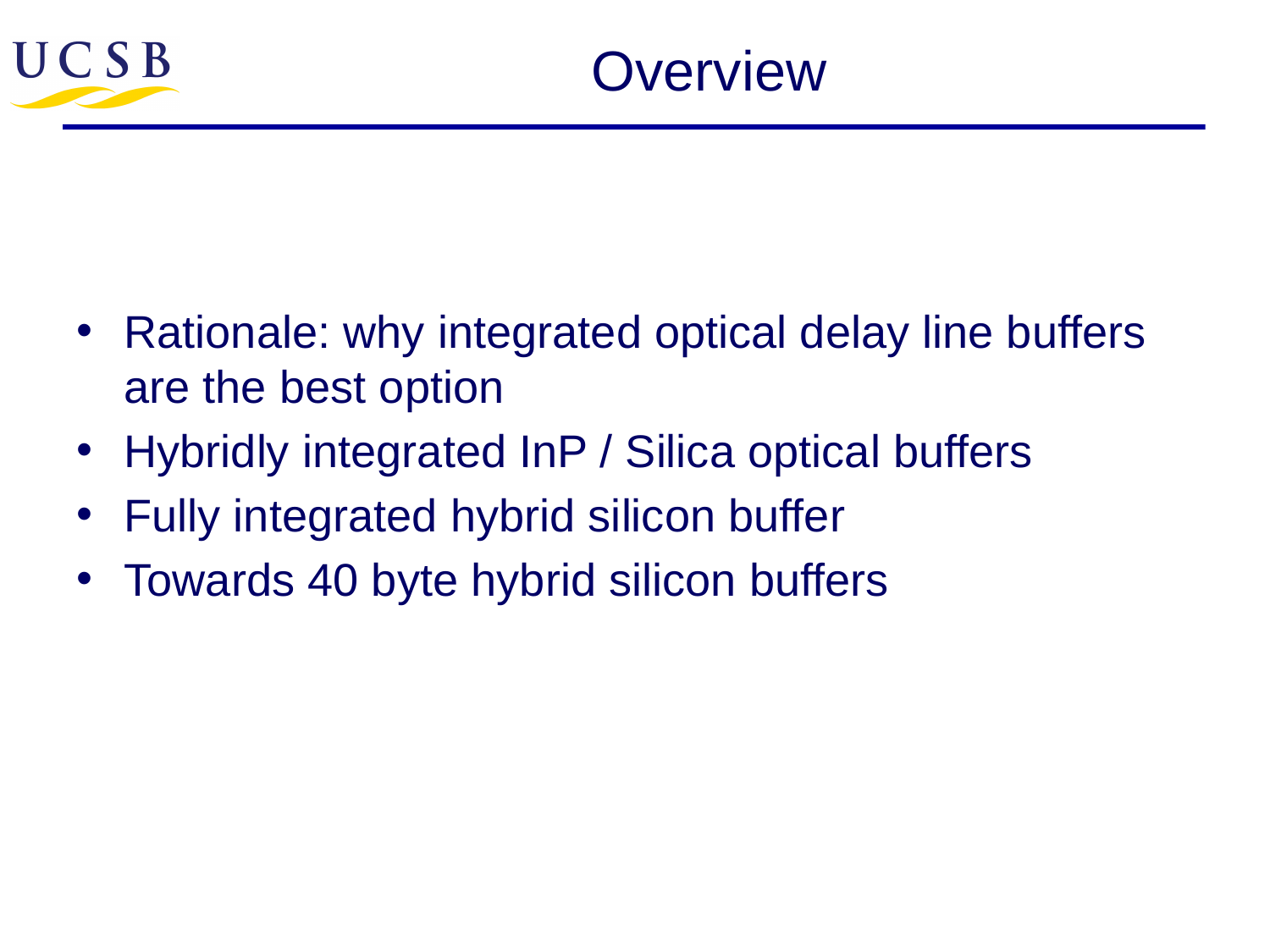

# Overview
Rationale: why integrated optical delay line buffers are the best option
Hybridly integrated InP / Silica optical buffers
Fully integrated hybrid silicon buffer
Towards 40 byte hybrid silicon buffers